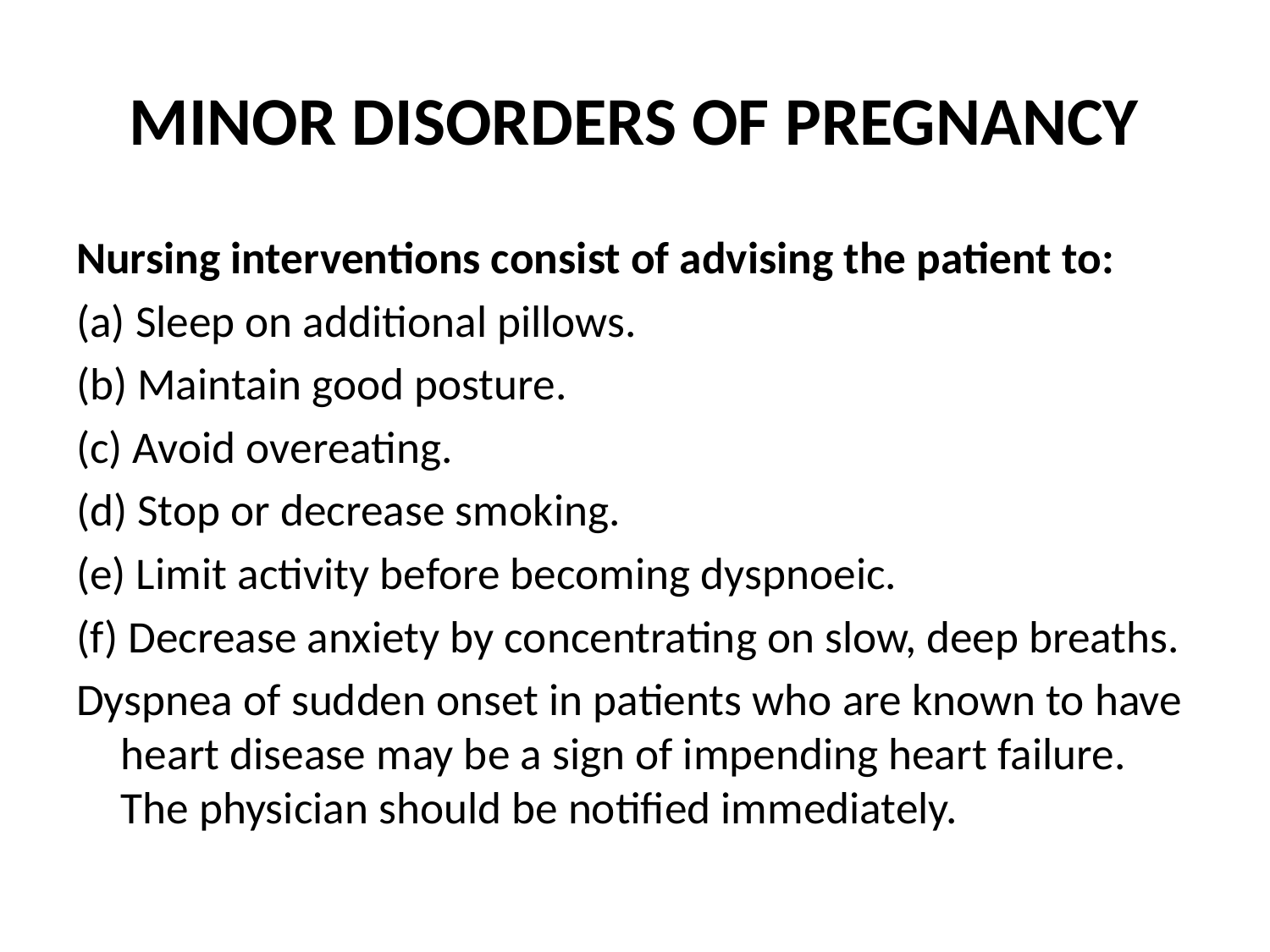

# MINOR DISORDERS OF PREGNANCY
Nursing interventions consist of advising the patient to:
(a) Sleep on additional pillows.
(b) Maintain good posture.
(c) Avoid overeating.
(d) Stop or decrease smoking.
(e) Limit activity before becoming dyspnoeic.
(f) Decrease anxiety by concentrating on slow, deep breaths.
Dyspnea of sudden onset in patients who are known to have heart disease may be a sign of impending heart failure. The physician should be notified immediately.